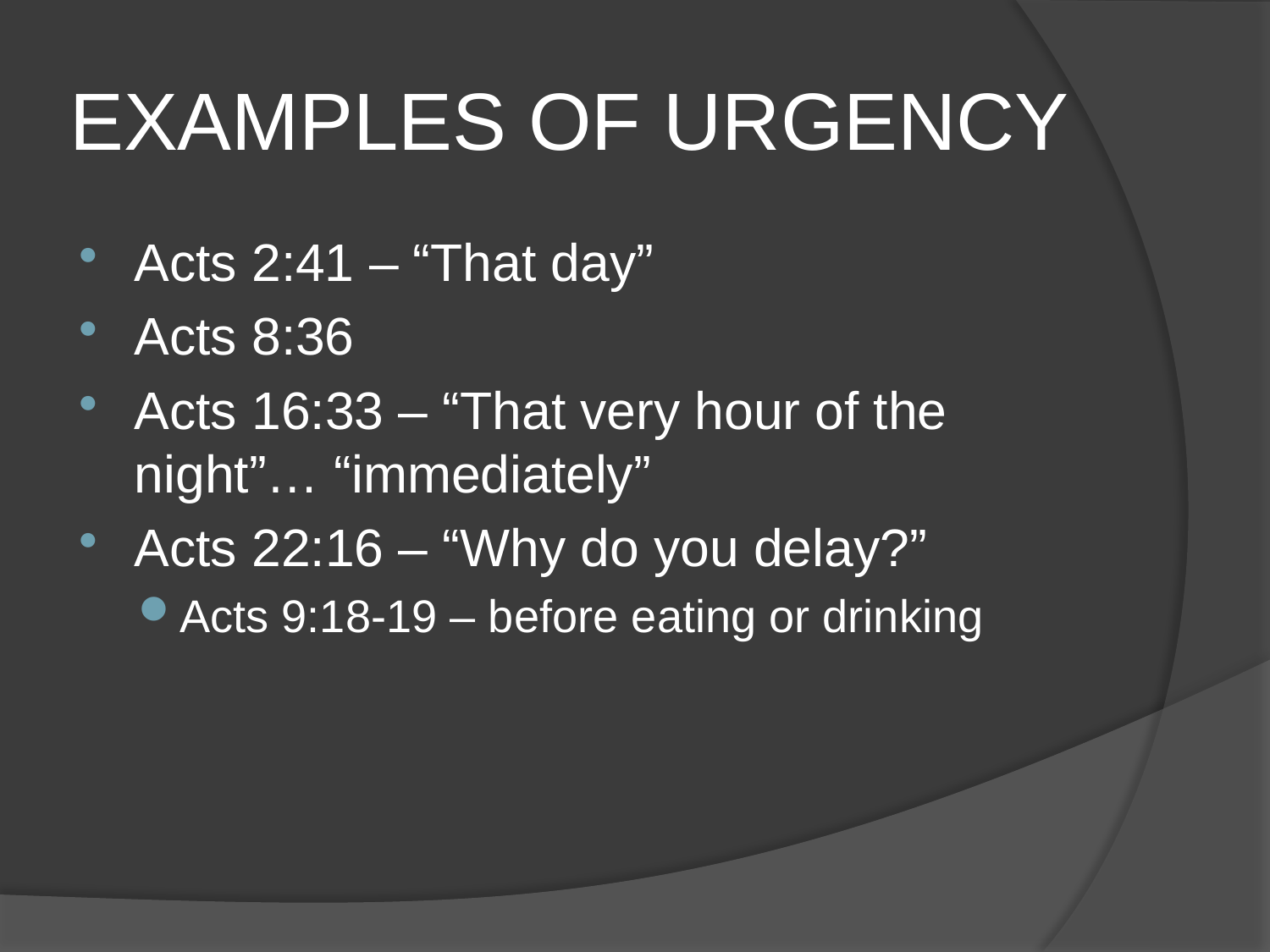

# EXAMPLES OF URGENCY
Acts 2:41 – “That day”
Acts 8:36
Acts 16:33 – “That very hour of the night”… “immediately”
Acts 22:16 – “Why do you delay?”
Acts 9:18-19 – before eating or drinking